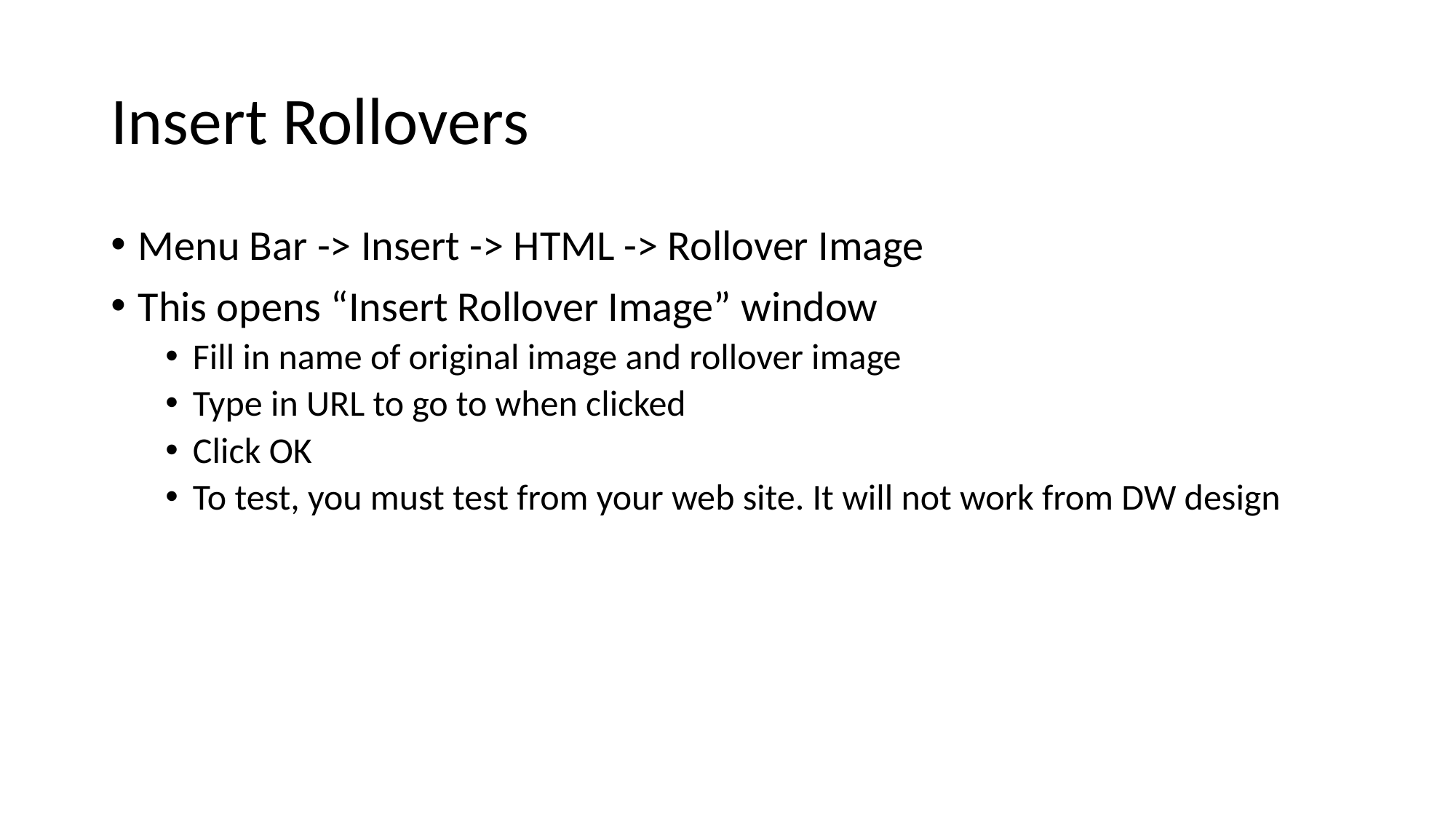

Insert Rollovers
Menu Bar -> Insert -> HTML -> Rollover Image
This opens “Insert Rollover Image” window
Fill in name of original image and rollover image
Type in URL to go to when clicked
Click OK
To test, you must test from your web site. It will not work from DW design